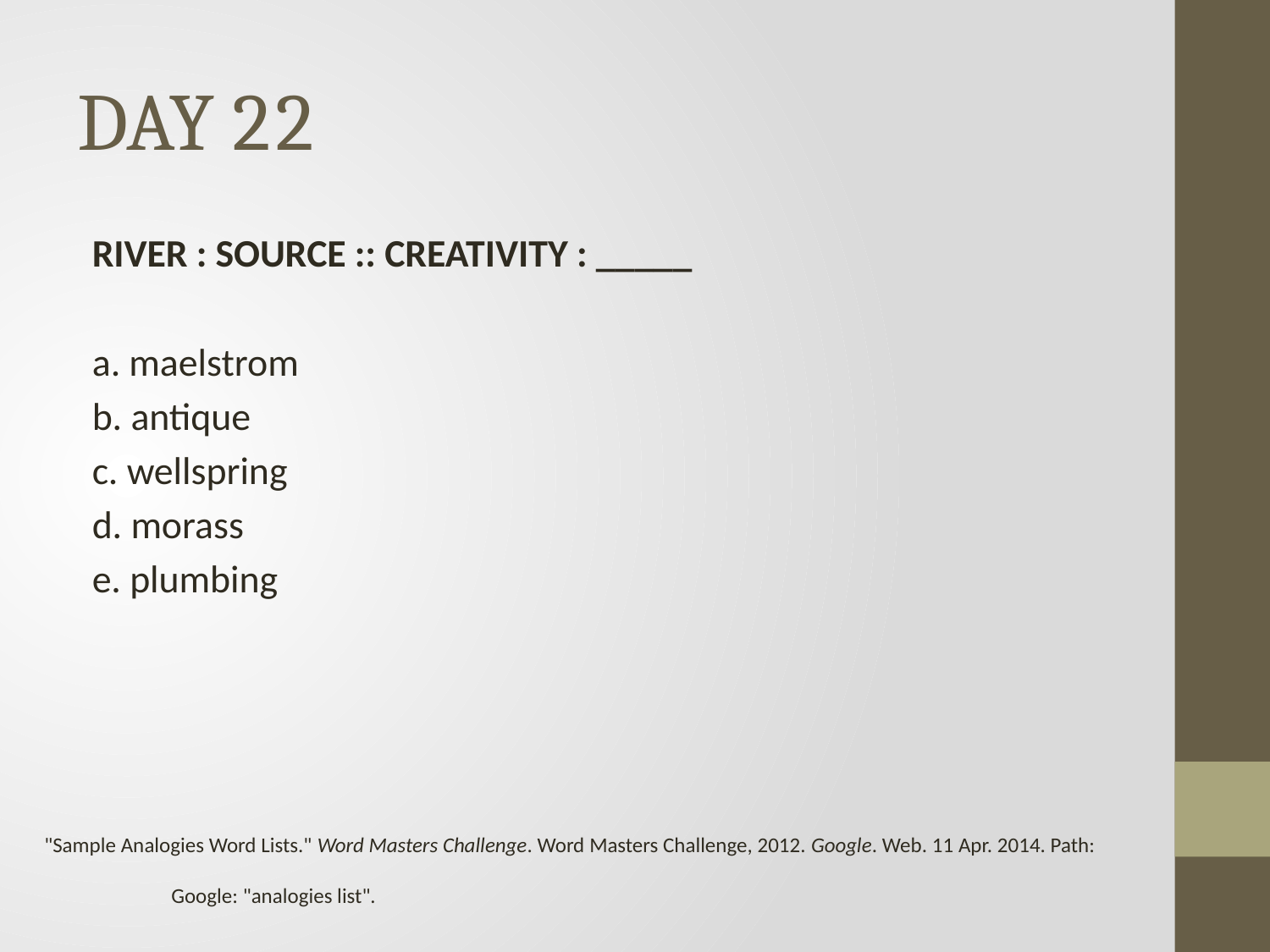

# DAY 22
RIVER : SOURCE :: CREATIVITY : _____

a. maelstrom
b. antique
c. wellspring
d. morass
e. plumbing
"Sample Analogies Word Lists." Word Masters Challenge. Word Masters Challenge, 2012. Google. Web. 11 Apr. 2014. Path:
	Google: "analogies list".